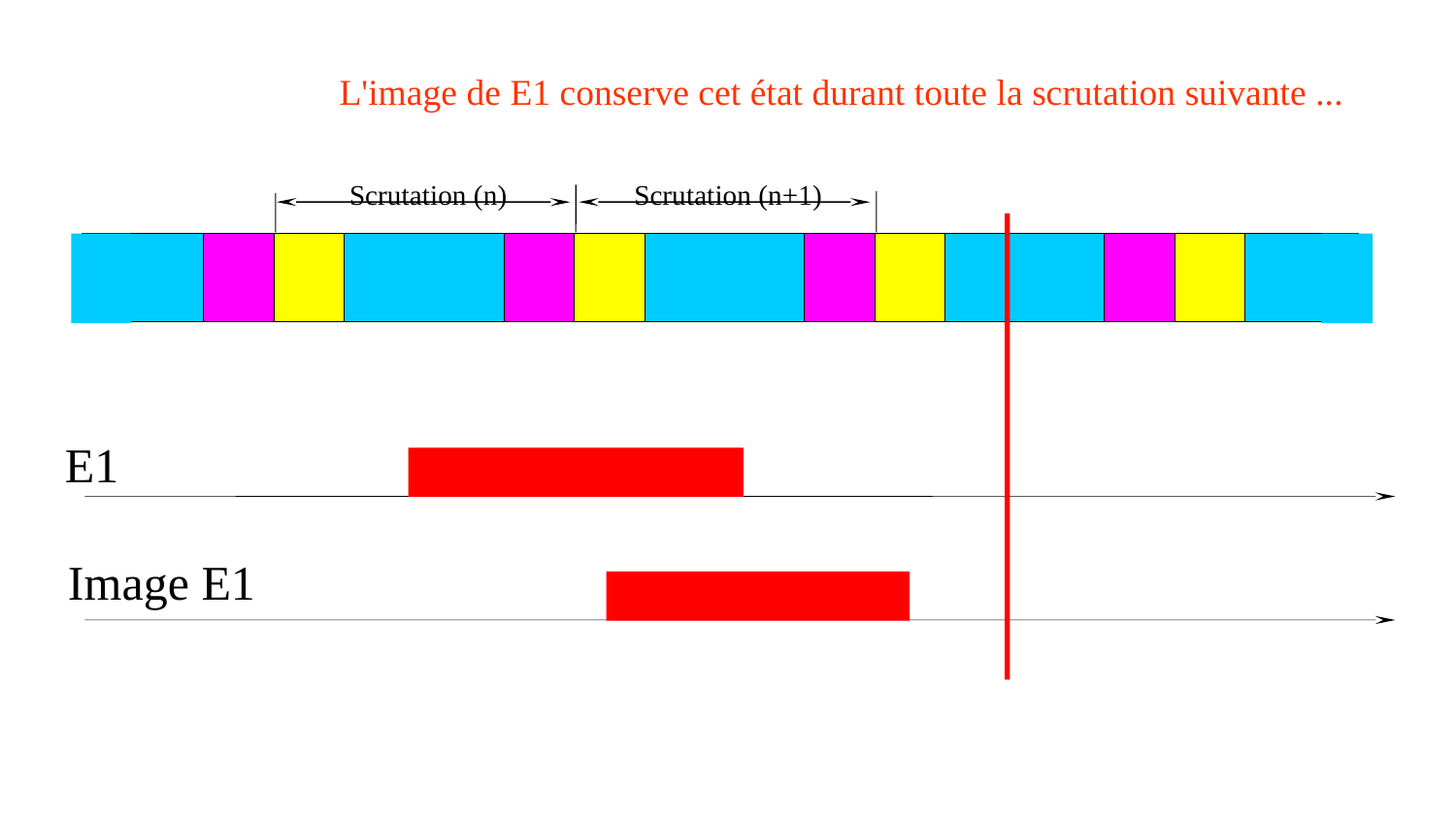

L'image de E1 conserve cet état durant toute la scrutation suivante ...
Scrutation (n)
Scrutation (n+1)

E1

Image E1